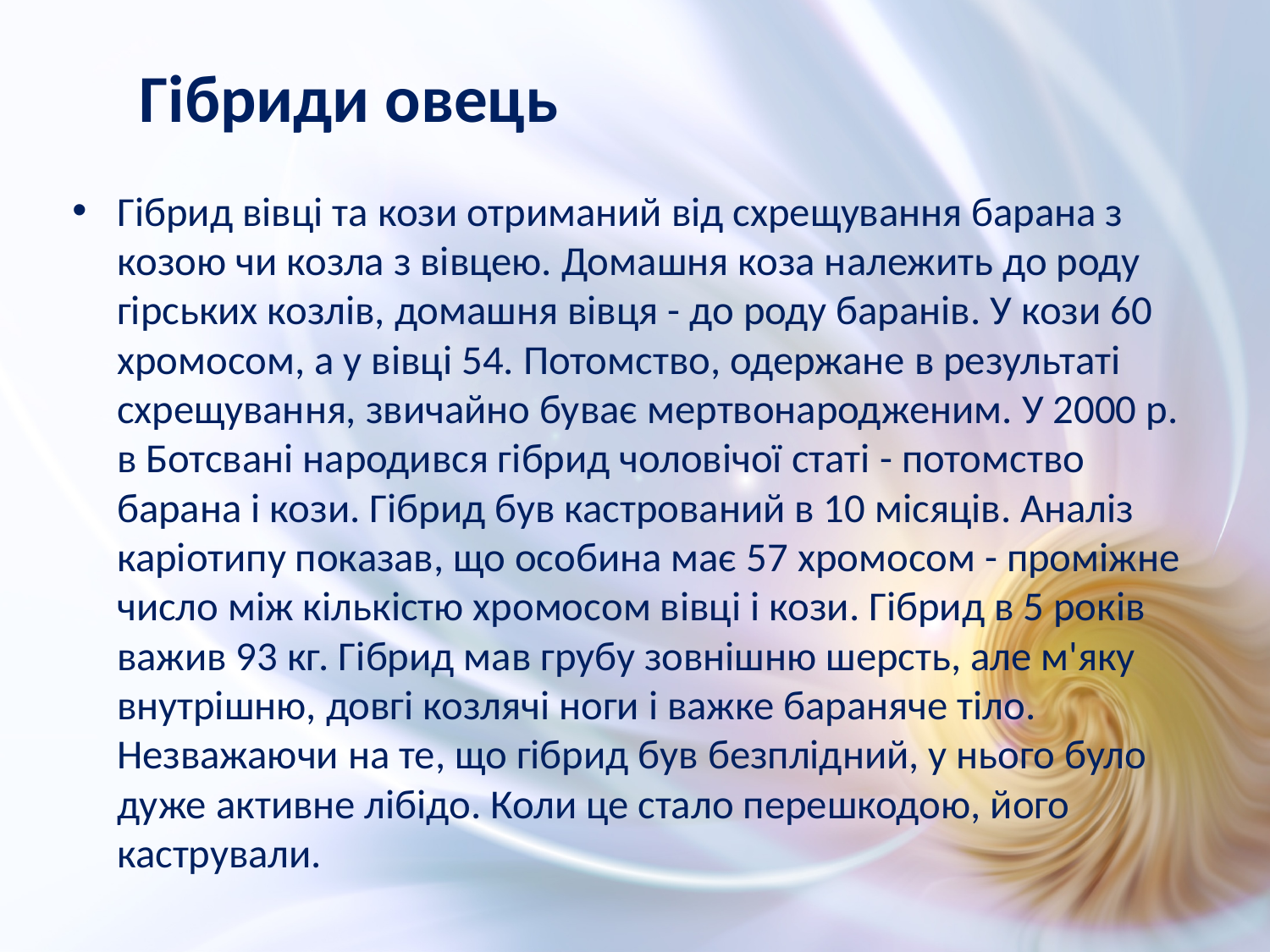

Гібриди овець
Гібрид вівці та кози отриманий від схрещування барана з козою чи козла з вівцею. Домашня коза належить до роду гірських козлів, домашня вівця - до роду баранів. У кози 60 хромосом, а у вівці 54. Потомство, одержане в результаті схрещування, звичайно буває мертвонародженим. У 2000 р. в Ботсвані народився гібрид чоловічої статі - потомство барана і кози. Гібрид був кастрований в 10 місяців. Аналіз каріотипу показав, що особина має 57 хромосом - проміжне число між кількістю хромосом вівці і кози. Гібрид в 5 років важив 93 кг. Гібрид мав грубу зовнішню шерсть, але м'яку внутрішню, довгі козлячі ноги і важке бараняче тіло. Незважаючи на те, що гібрид був безплідний, у нього було дуже активне лібідо. Коли це стало перешкодою, його кастрували.